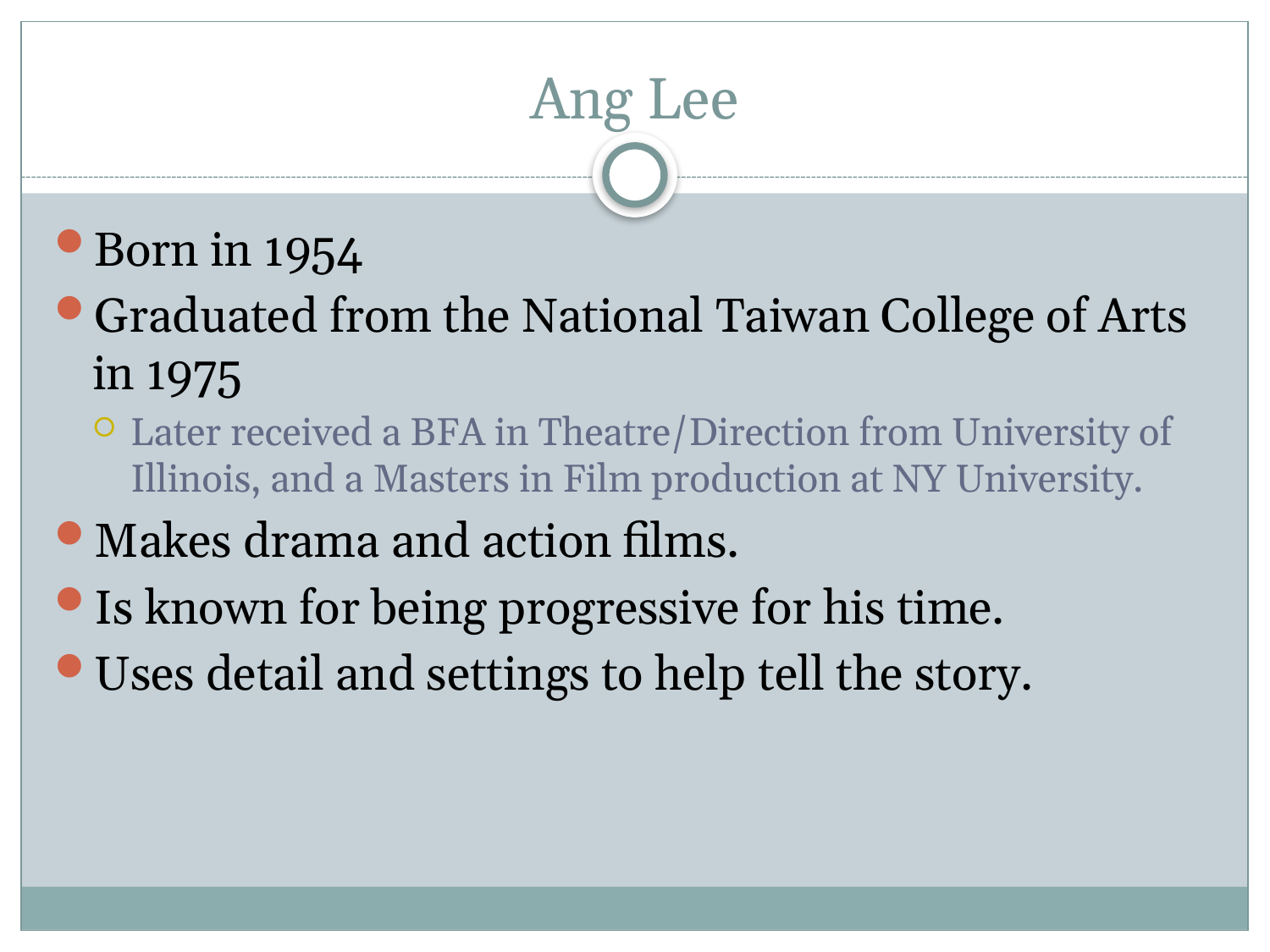

# Ang Lee
Born in 1954
Graduated from the National Taiwan College of Arts in 1975
Later received a BFA in Theatre/Direction from University of Illinois, and a Masters in Film production at NY University.
Makes drama and action films.
Is known for being progressive for his time.
Uses detail and settings to help tell the story.